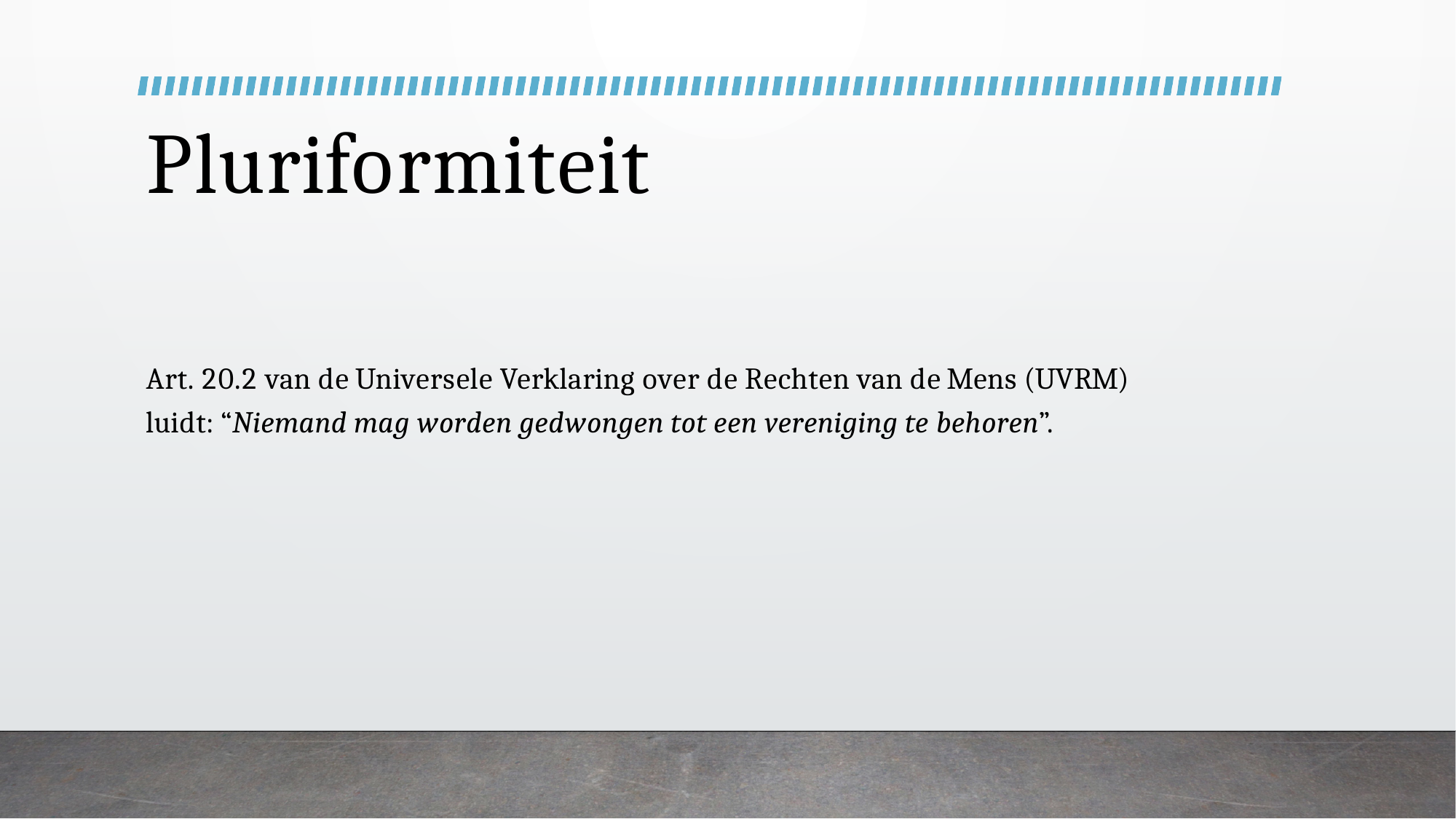

# Pluriformiteit
Art. 20.2 van de Universele Verklaring over de Rechten van de Mens (UVRM) luidt: “Niemand mag worden gedwongen tot een vereniging te behoren”.